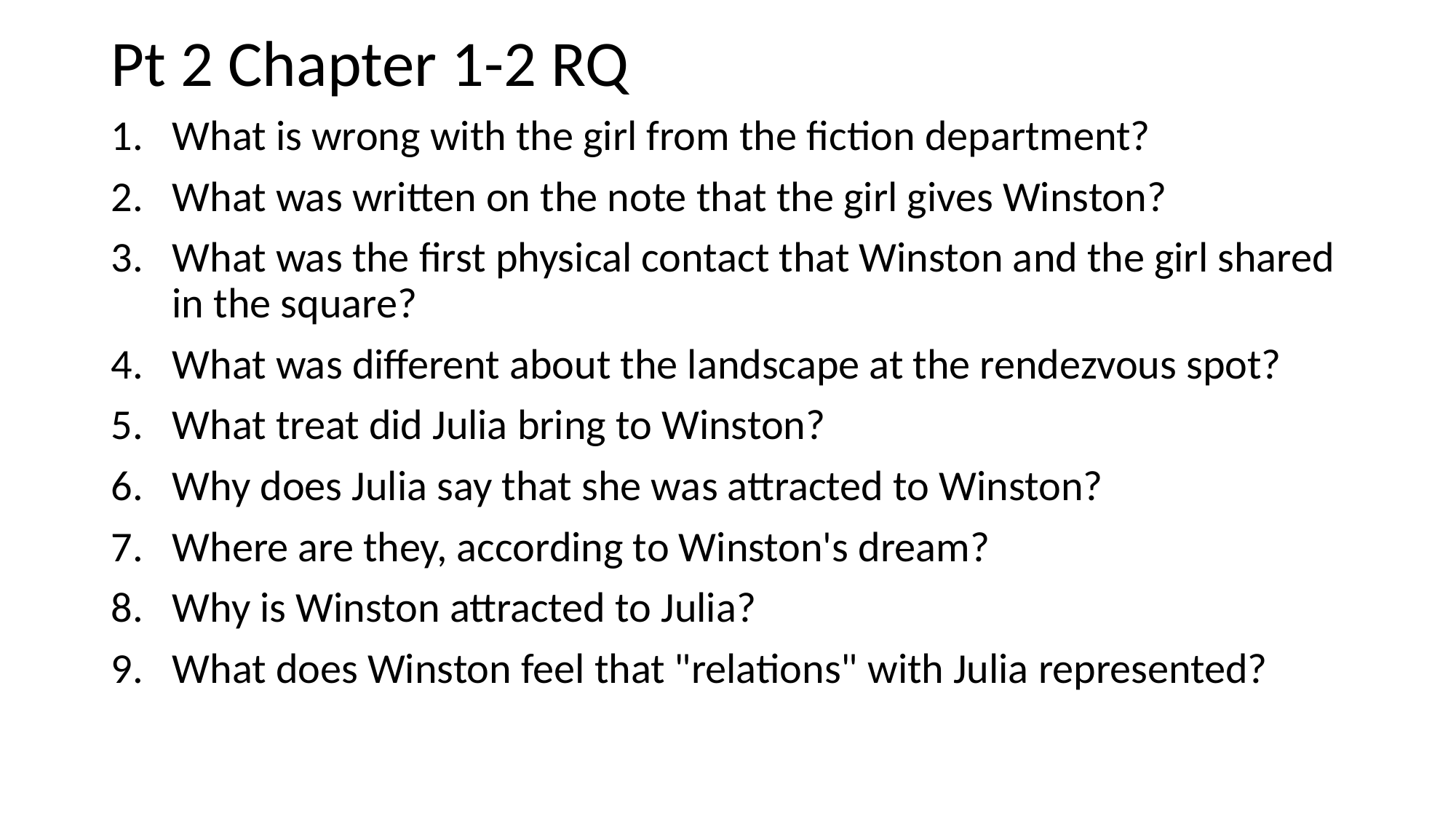

# Pt 2 Chapter 1-2 RQ
What is wrong with the girl from the fiction department?
What was written on the note that the girl gives Winston?
What was the first physical contact that Winston and the girl shared in the square?
What was different about the landscape at the rendezvous spot?
What treat did Julia bring to Winston?
Why does Julia say that she was attracted to Winston?
Where are they, according to Winston's dream?
Why is Winston attracted to Julia?
What does Winston feel that "relations" with Julia represented?